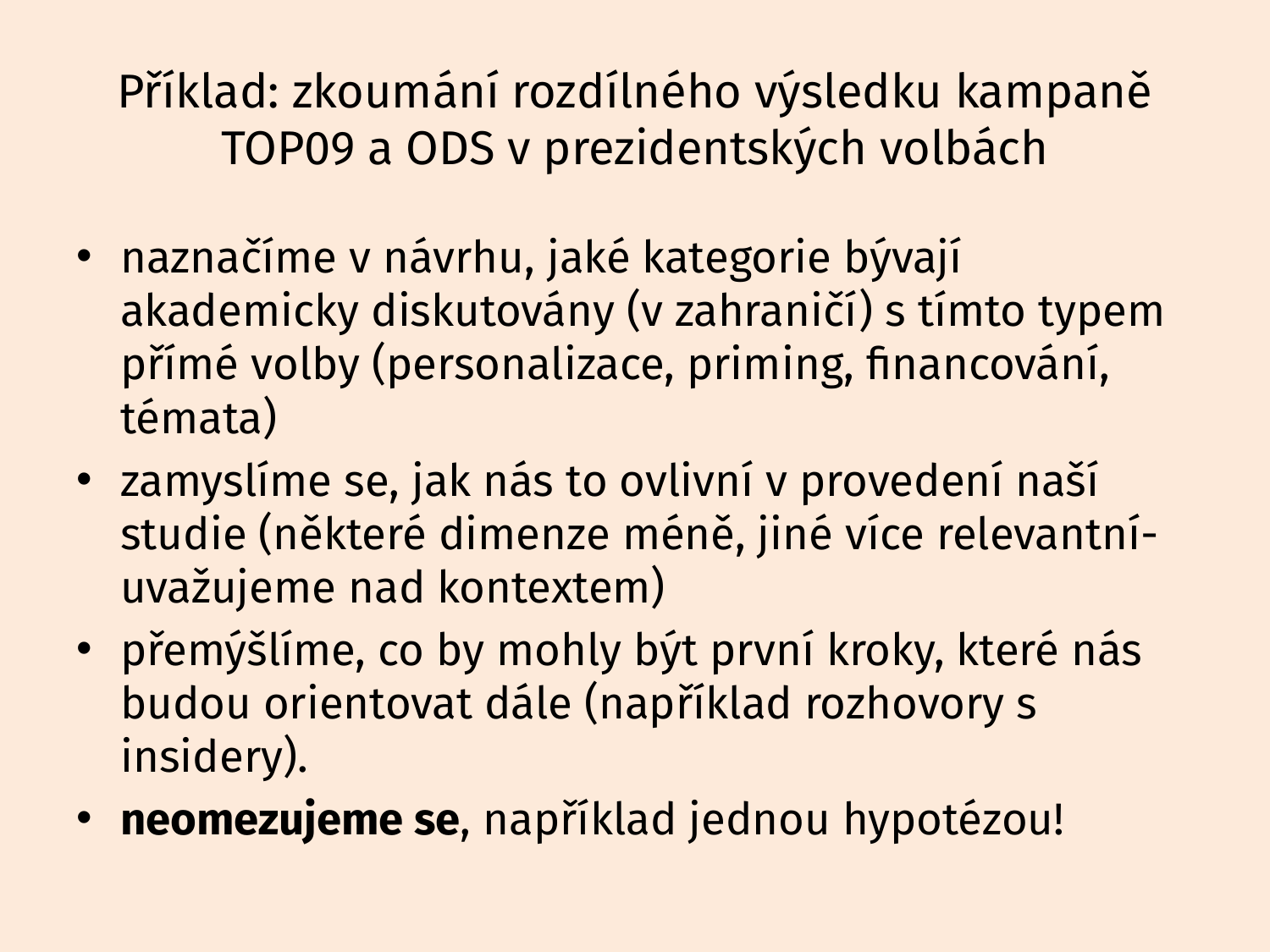

# Příklad: zkoumání rozdílného výsledku kampaně TOP09 a ODS v prezidentských volbách
naznačíme v návrhu, jaké kategorie bývají akademicky diskutovány (v zahraničí) s tímto typem přímé volby (personalizace, priming, financování, témata)
zamyslíme se, jak nás to ovlivní v provedení naší studie (některé dimenze méně, jiné více relevantní- uvažujeme nad kontextem)
přemýšlíme, co by mohly být první kroky, které nás budou orientovat dále (například rozhovory s insidery).
neomezujeme se, například jednou hypotézou!